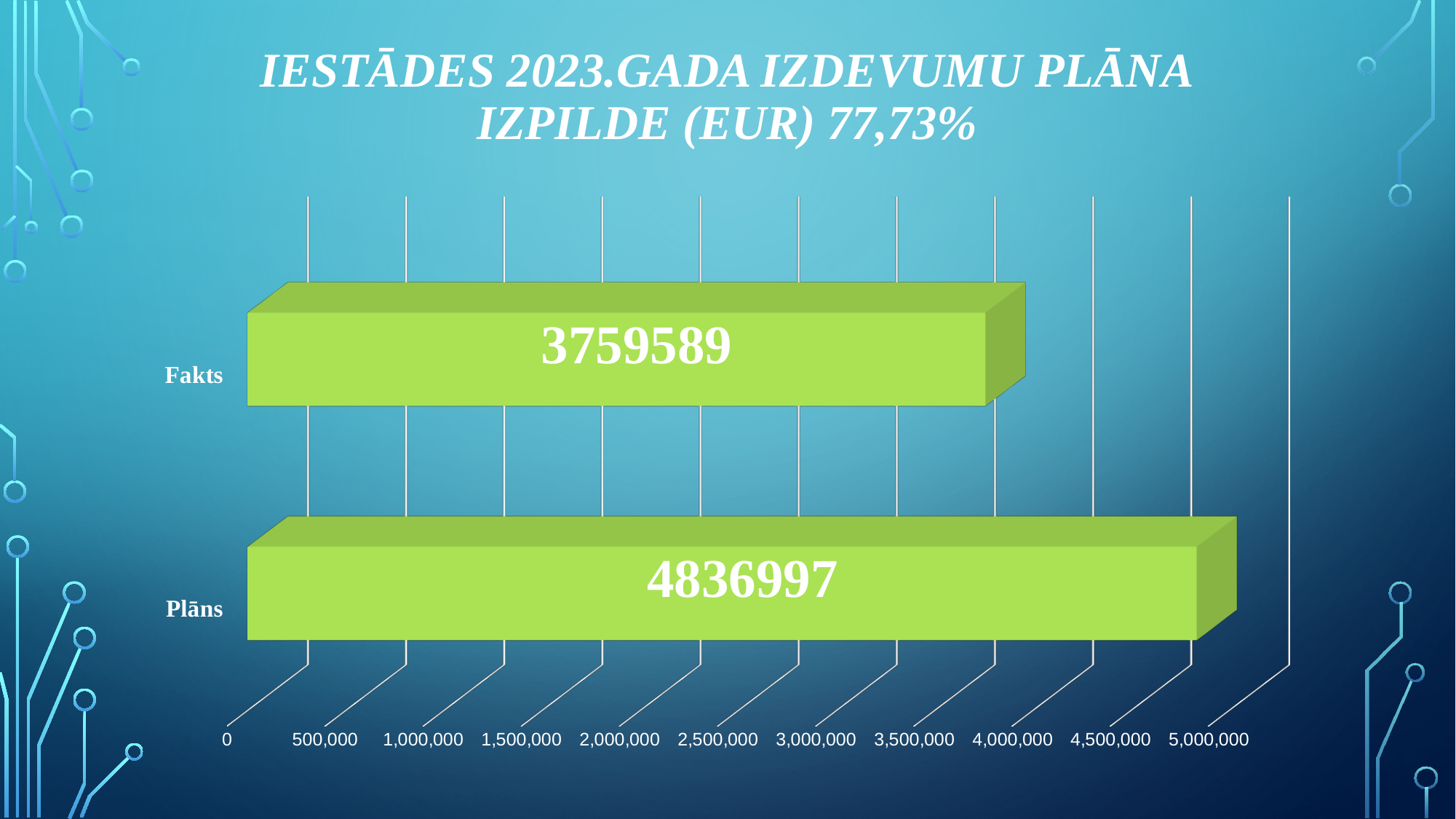

# Iestādes 2023.gada izdevumu plāna izpilde (EUR) 77,73%

[unsupported chart]